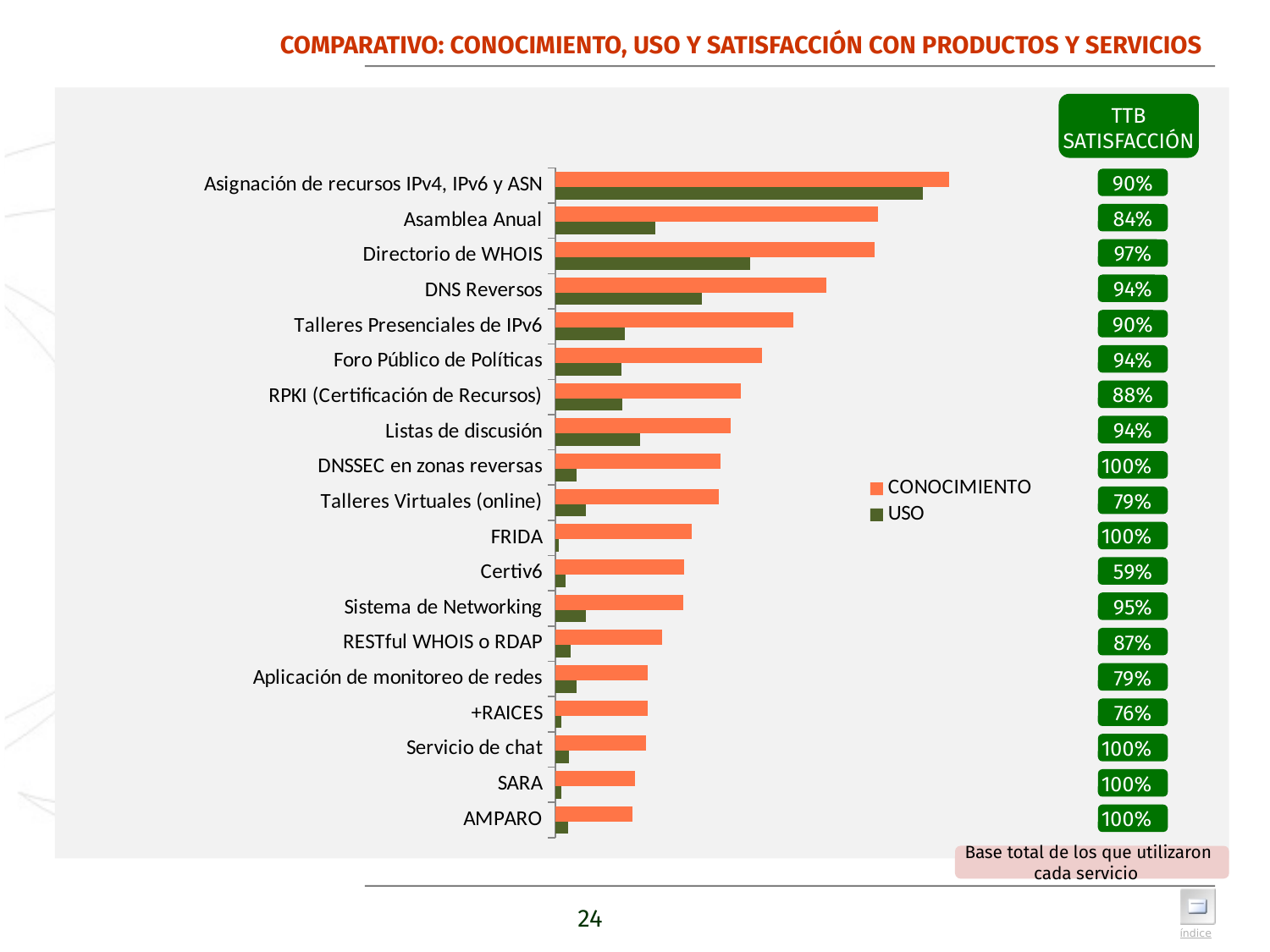

# COMPARATIVO: CONOCIMIENTO, USO Y SATISFACCIÓN CON PRODUCTOS Y SERVICIOS

TTB SATISFACCIÓN

### Chart

| Category | USO | CONOCIMIENTO |
|---|---|---|
| AMPARO | 0.031 | 0.187 |
| SARA | 0.015 | 0.194 |
| Servicio de chat | 0.034 | 0.22 |
| +RAICES | 0.016 | 0.225 |
| Aplicación de monitoreo de redes | 0.052 | 0.225 |
| RESTful WHOIS o RDAP | 0.038 | 0.26 |
| Sistema de Networking | 0.074 | 0.311 |
| Certiv6 | 0.026 | 0.313 |
| FRIDA | 0.008 | 0.331 |
| Talleres Virtuales (online) | 0.074 | 0.397 |
| DNSSEC en zonas reversas | 0.053 | 0.402 |
| Listas de discusión | 0.206 | 0.426 |
| RPKI (Certificación de Recursos) | 0.162 | 0.451 |
| Foro Público de Políticas | 0.161 | 0.503 |
| Talleres Presenciales de IPv6 | 0.169 | 0.578 |
| DNS Reversos | 0.356 | 0.658 |
| Directorio de WHOIS | 0.473 | 0.775 |
| Asamblea Anual | 0.244 | 0.784 |
| Asignación de recursos IPv4, IPv6 y ASN | 0.893 | 0.956 |
90%
84%
97%
94%
90%
94%
88%
94%
100%
79%
100%
59%
95%
87%
79%
76%
100%
100%
100%
Base total de los que utilizaron cada servicio
24